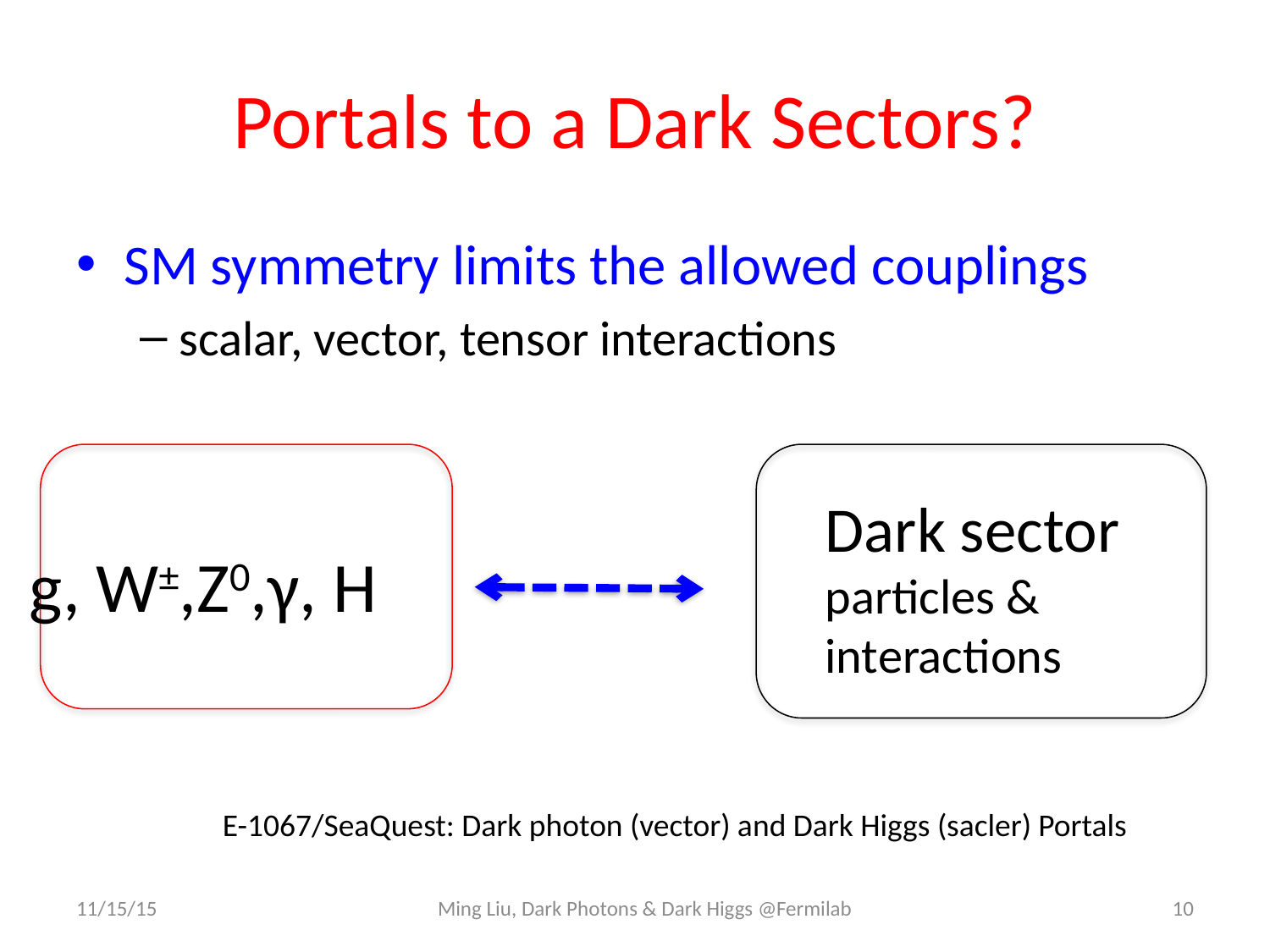

# Portals to a Dark Sectors?
SM symmetry limits the allowed couplings
scalar, vector, tensor interactions

Dark sector
particles &
interactions
g, W±,Z0,γ, H
E-1067/SeaQuest: Dark photon (vector) and Dark Higgs (sacler) Portals
11/15/15
Ming Liu, Dark Photons & Dark Higgs @Fermilab
10